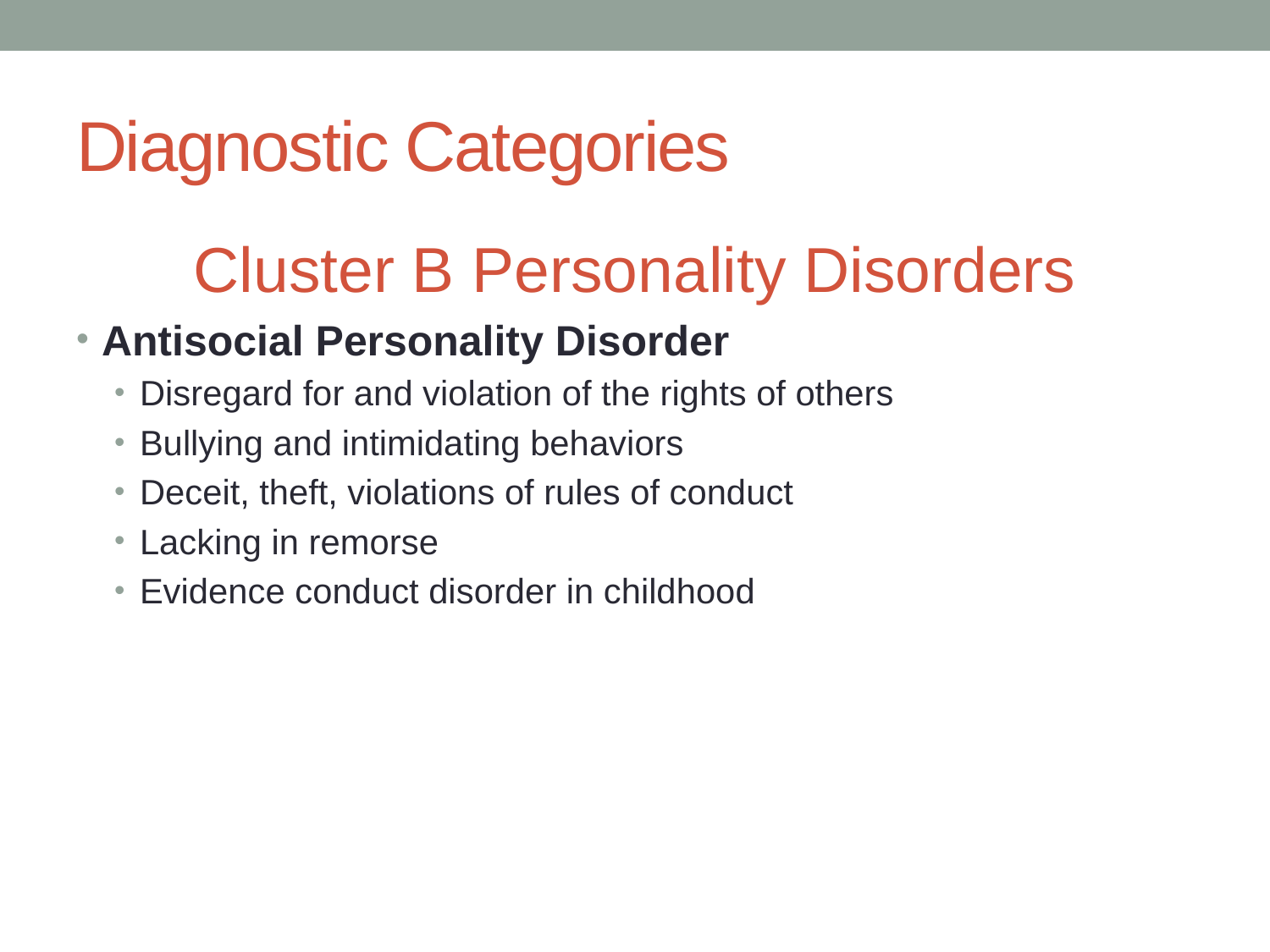

# Diagnostic Categories
Cluster B Personality Disorders
Antisocial Personality Disorder
Disregard for and violation of the rights of others
Bullying and intimidating behaviors
Deceit, theft, violations of rules of conduct
Lacking in remorse
Evidence conduct disorder in childhood